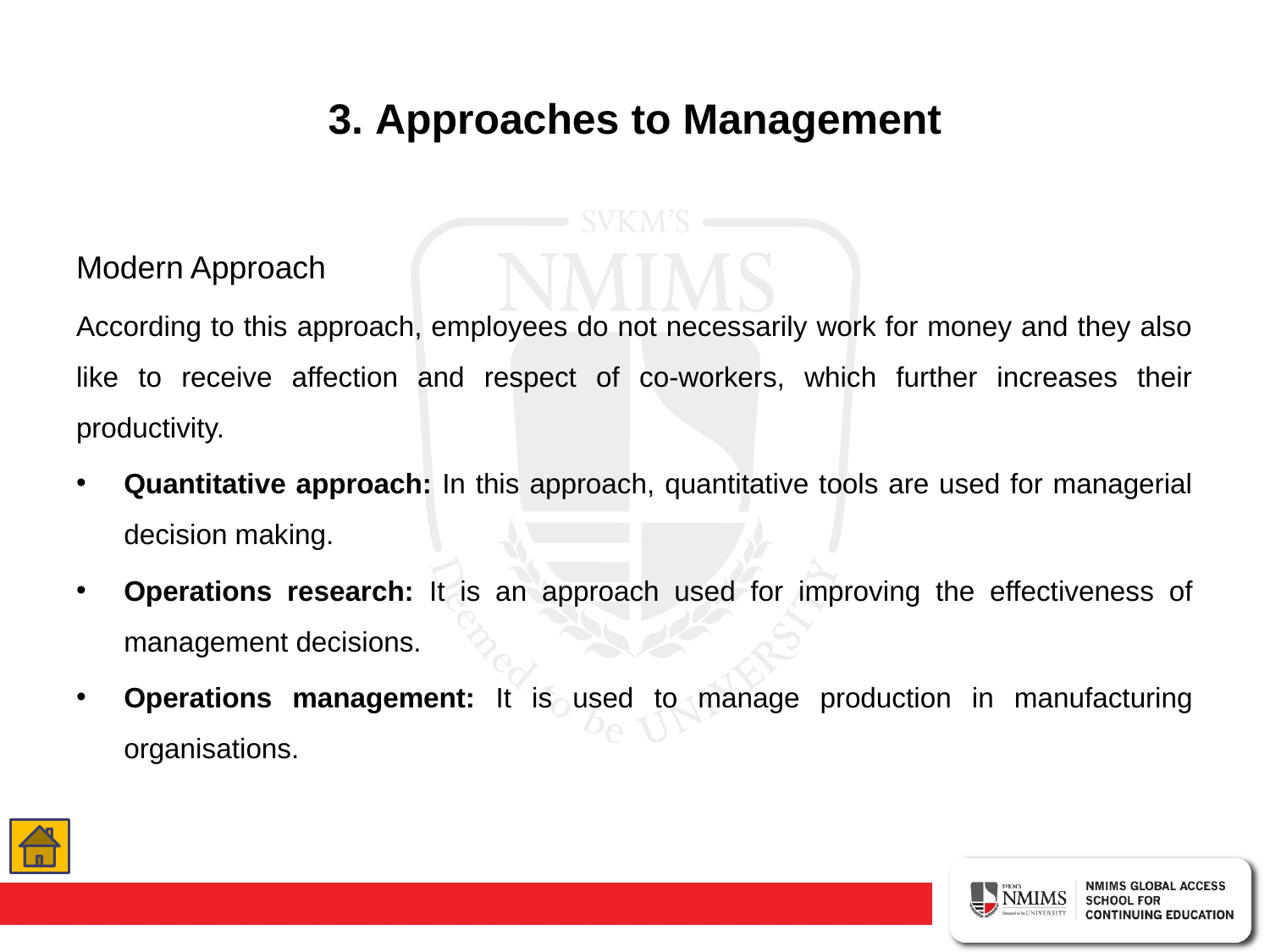

# 3. Approaches to Management
Modern Approach
According to this approach, employees do not necessarily work for money and they also like to receive affection and respect of co-workers, which further increases their productivity.
Quantitative approach: In this approach, quantitative tools are used for managerial decision making.
Operations research: It is an approach used for improving the effectiveness of management decisions.
Operations management: It is used to manage production in manufacturing organisations.